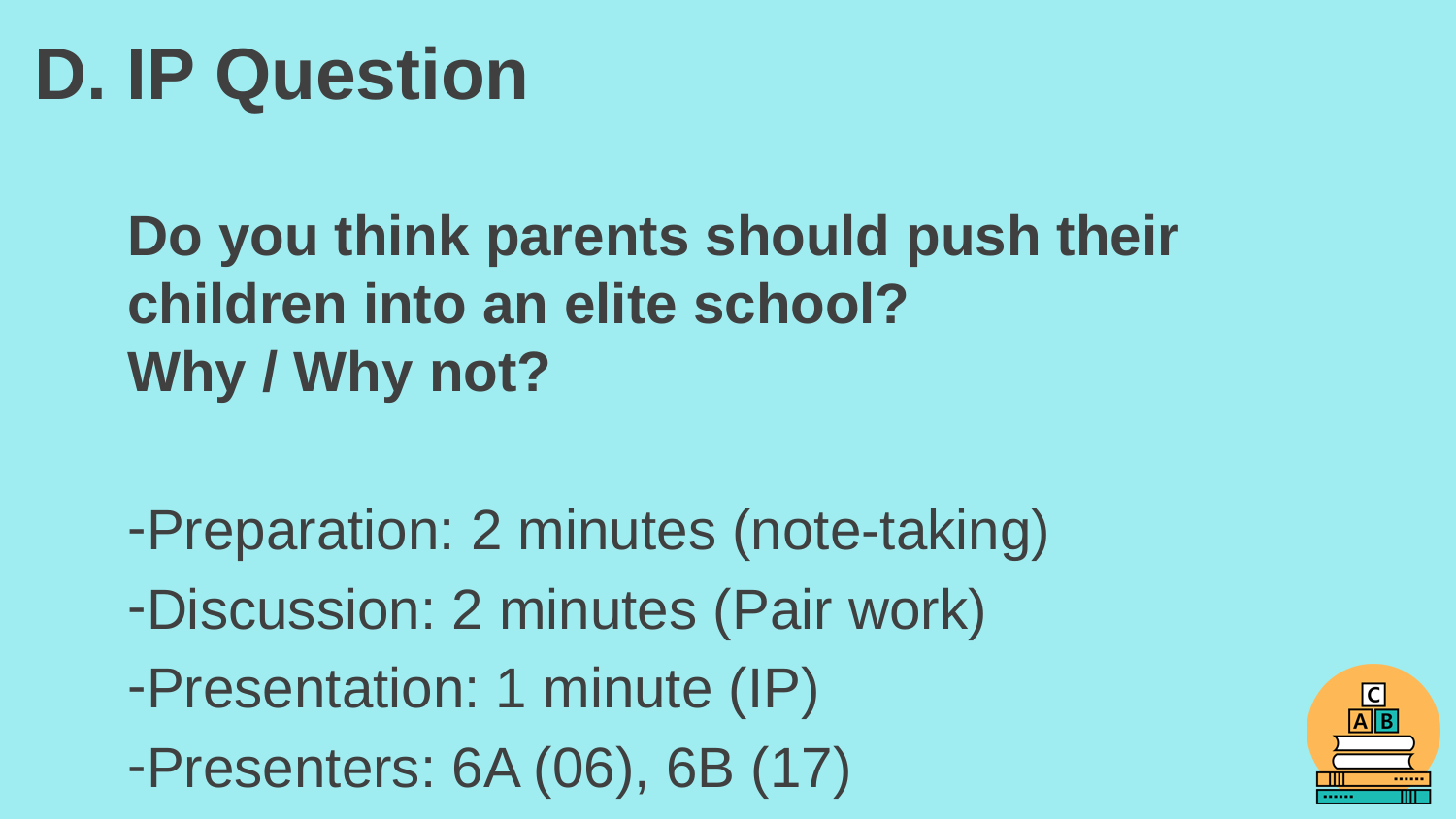

# D. IP Question
Do you think parents should push their
children into an elite school?
Why / Why not?

Preparation: 2 minutes (note-taking)
Discussion: 2 minutes (Pair work)
Presentation: 1 minute (IP)
Presenters: 6A (06), 6B (17)